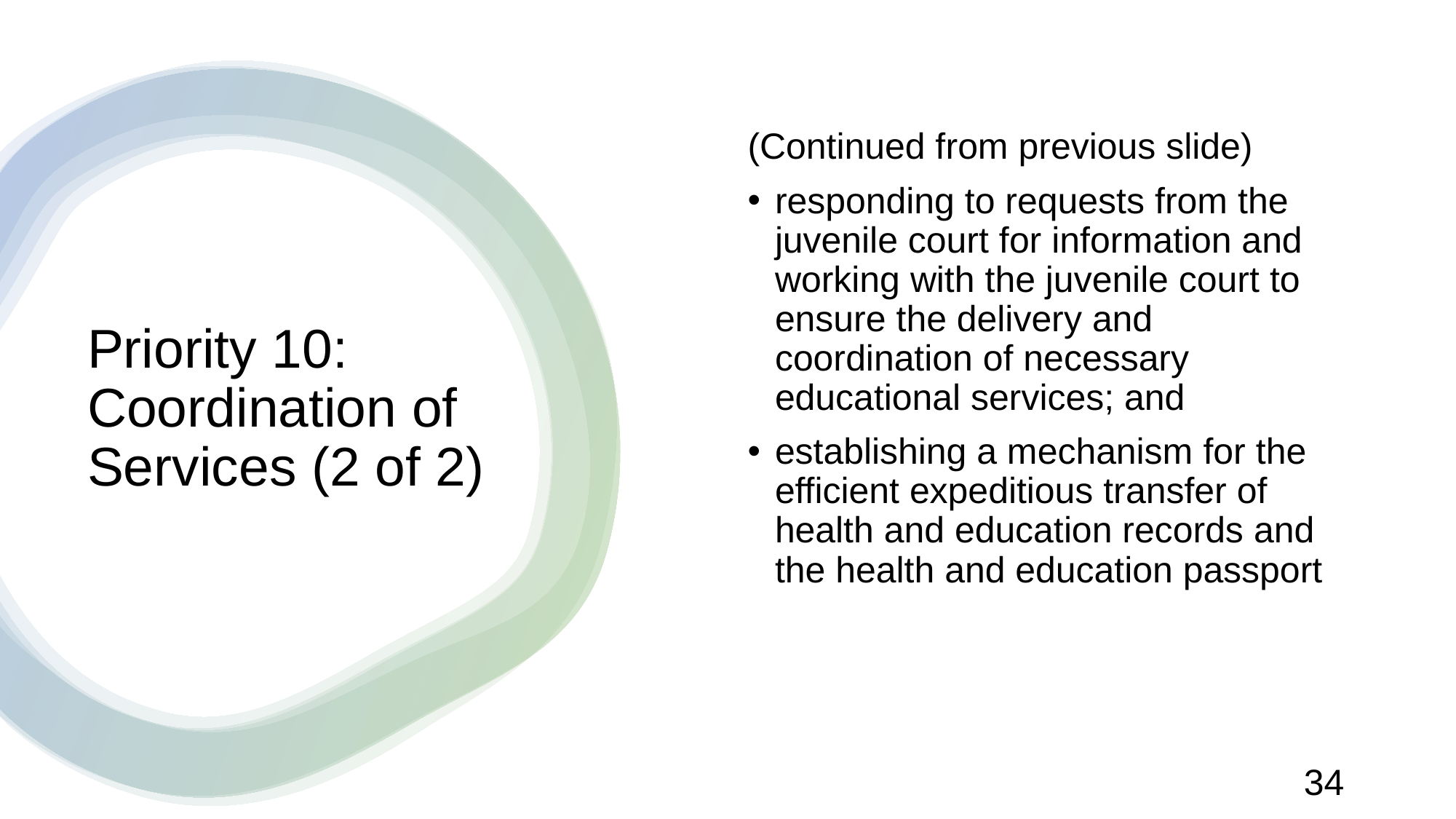

(Continued from previous slide)
responding to requests from the juvenile court for information and working with the juvenile court to ensure the delivery and coordination of necessary educational services; and
establishing a mechanism for the efficient expeditious transfer of health and education records and the health and education passport
# Priority 10: Coordination of Services (2 of 2)
34